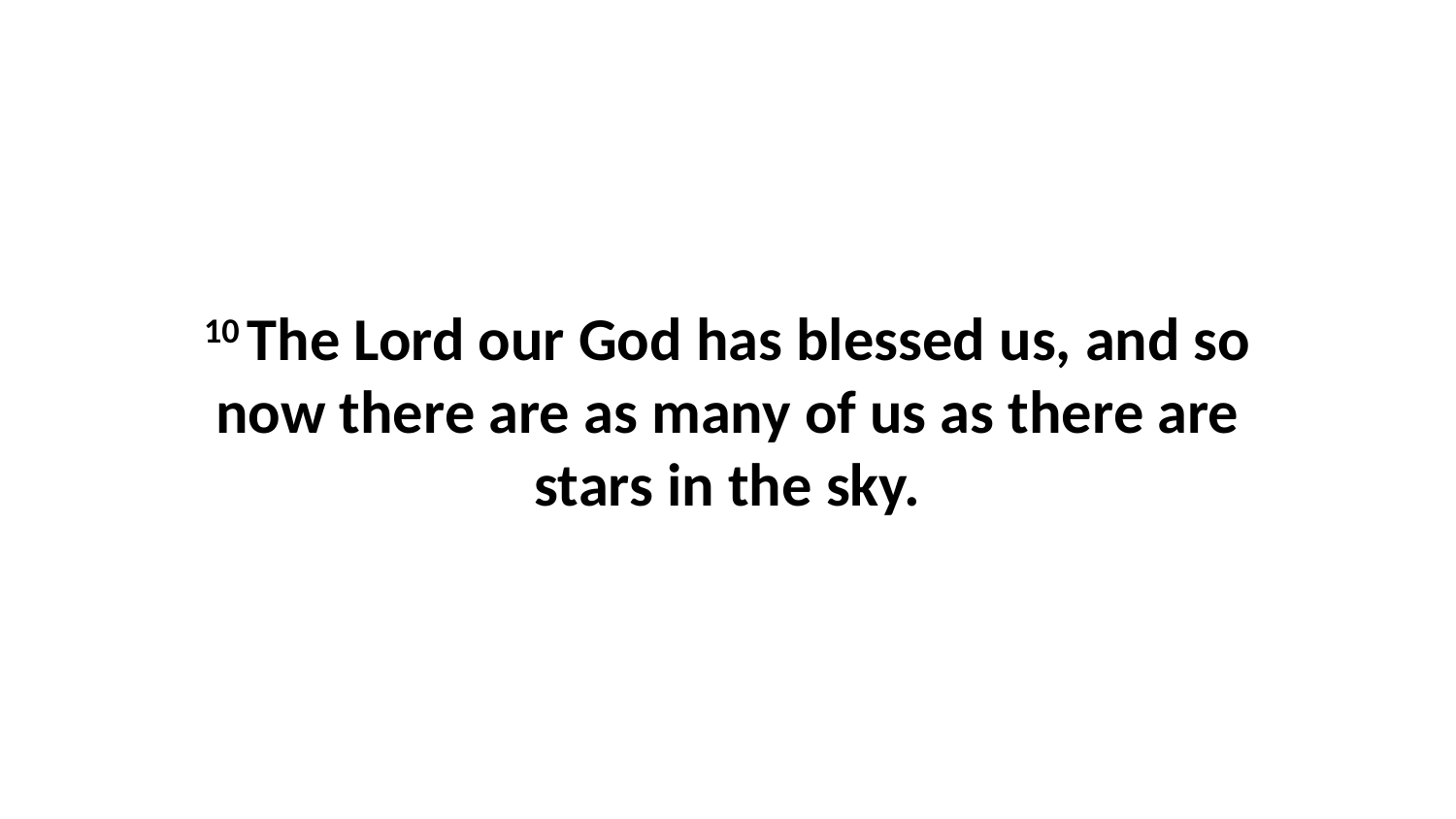

10 The Lord our God has blessed us, and so now there are as many of us as there are stars in the sky.